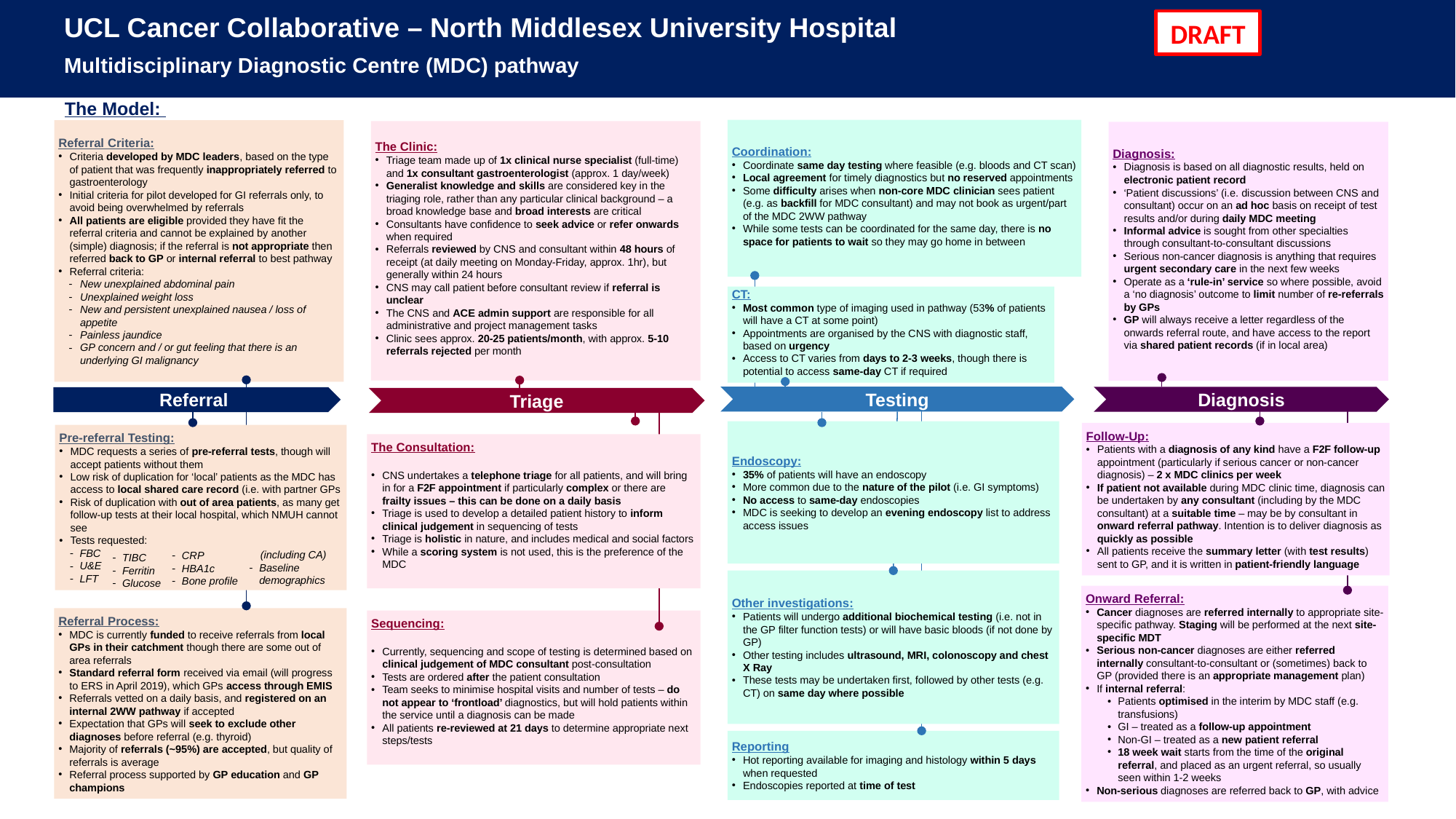

UCL Cancer Collaborative – North Middlesex University Hospital
Multidisciplinary Diagnostic Centre (MDC) pathway
DRAFT

The Model:
Coordination:
Coordinate same day testing where feasible (e.g. bloods and CT scan)
Local agreement for timely diagnostics but no reserved appointments
Some difficulty arises when non-core MDC clinician sees patient (e.g. as backfill for MDC consultant) and may not book as urgent/part of the MDC 2WW pathway
While some tests can be coordinated for the same day, there is no space for patients to wait so they may go home in between
Referral Criteria:
Criteria developed by MDC leaders, based on the type of patient that was frequently inappropriately referred to gastroenterology
Initial criteria for pilot developed for GI referrals only, to avoid being overwhelmed by referrals
All patients are eligible provided they have fit the referral criteria and cannot be explained by another (simple) diagnosis; if the referral is not appropriate then referred back to GP or internal referral to best pathway
Referral criteria:
New unexplained abdominal pain
Unexplained weight loss
New and persistent unexplained nausea / loss of appetite
Painless jaundice
GP concern and / or gut feeling that there is an underlying GI malignancy
The Clinic:
Triage team made up of 1x clinical nurse specialist (full-time) and 1x consultant gastroenterologist (approx. 1 day/week)
Generalist knowledge and skills are considered key in the triaging role, rather than any particular clinical background – a broad knowledge base and broad interests are critical
Consultants have confidence to seek advice or refer onwards when required
Referrals reviewed by CNS and consultant within 48 hours of receipt (at daily meeting on Monday-Friday, approx. 1hr), but generally within 24 hours
CNS may call patient before consultant review if referral is unclear
The CNS and ACE admin support are responsible for all administrative and project management tasks
Clinic sees approx. 20-25 patients/month, with approx. 5-10 referrals rejected per month
Diagnosis:
Diagnosis is based on all diagnostic results, held on electronic patient record
‘Patient discussions’ (i.e. discussion between CNS and consultant) occur on an ad hoc basis on receipt of test results and/or during daily MDC meeting
Informal advice is sought from other specialties through consultant-to-consultant discussions
Serious non-cancer diagnosis is anything that requires urgent secondary care in the next few weeks
Operate as a ‘rule-in’ service so where possible, avoid a ‘no diagnosis’ outcome to limit number of re-referrals by GPs
GP will always receive a letter regardless of the onwards referral route, and have access to the report via shared patient records (if in local area)
CT:
Most common type of imaging used in pathway (53% of patients will have a CT at some point)
Appointments are organised by the CNS with diagnostic staff, based on urgency
Access to CT varies from days to 2-3 weeks, though there is potential to access same-day CT if required
Testing
Diagnosis
Referral
Triage
Pre-referral Testing:
MDC requests a series of pre-referral tests, though will accept patients without them
Low risk of duplication for ‘local’ patients as the MDC has access to local shared care record (i.e. with partner GPs
Risk of duplication with out of area patients, as many get follow-up tests at their local hospital, which NMUH cannot see
Tests requested:
FBC
U&E
LFT
Endoscopy:
35% of patients will have an endoscopy
More common due to the nature of the pilot (i.e. GI symptoms)
No access to same-day endoscopies
MDC is seeking to develop an evening endoscopy list to address access issues
Follow-Up:
Patients with a diagnosis of any kind have a F2F follow-up appointment (particularly if serious cancer or non-cancer diagnosis) – 2 x MDC clinics per week
If patient not available during MDC clinic time, diagnosis can be undertaken by any consultant (including by the MDC consultant) at a suitable time – may be by consultant in onward referral pathway. Intention is to deliver diagnosis as quickly as possible
All patients receive the summary letter (with test results) sent to GP, and it is written in patient-friendly language
The Consultation:

CNS undertakes a telephone triage for all patients, and will bring in for a F2F appointment if particularly complex or there are frailty issues – this can be done on a daily basis
Triage is used to develop a detailed patient history to inform clinical judgement in sequencing of tests
Triage is holistic in nature, and includes medical and social factors
While a scoring system is not used, this is the preference of the MDC

(including CA)
Baseline demographics
CRP
HBA1c
Bone profile
TIBC
Ferritin
Glucose
Other investigations:
Patients will undergo additional biochemical testing (i.e. not in the GP filter function tests) or will have basic bloods (if not done by GP)
Other testing includes ultrasound, MRI, colonoscopy and chest X Ray
These tests may be undertaken first, followed by other tests (e.g. CT) on same day where possible
Onward Referral:
Cancer diagnoses are referred internally to appropriate site-specific pathway. Staging will be performed at the next site-specific MDT
Serious non-cancer diagnoses are either referred internally consultant-to-consultant or (sometimes) back to GP (provided there is an appropriate management plan)
If internal referral:
Patients optimised in the interim by MDC staff (e.g. transfusions)
GI – treated as a follow-up appointment
Non-GI – treated as a new patient referral
18 week wait starts from the time of the original referral, and placed as an urgent referral, so usually seen within 1-2 weeks
Non-serious diagnoses are referred back to GP, with advice
Referral Process:
MDC is currently funded to receive referrals from local GPs in their catchment though there are some out of area referrals
Standard referral form received via email (will progress to ERS in April 2019), which GPs access through EMIS
Referrals vetted on a daily basis, and registered on an internal 2WW pathway if accepted
Expectation that GPs will seek to exclude other diagnoses before referral (e.g. thyroid)
Majority of referrals (~95%) are accepted, but quality of referrals is average
Referral process supported by GP education and GP champions
Sequencing:

Currently, sequencing and scope of testing is determined based on clinical judgement of MDC consultant post-consultation
Tests are ordered after the patient consultation
Team seeks to minimise hospital visits and number of tests – do not appear to ‘frontload’ diagnostics, but will hold patients within the service until a diagnosis can be made
All patients re-reviewed at 21 days to determine appropriate next steps/tests

Reporting
Hot reporting available for imaging and histology within 5 days when requested
Endoscopies reported at time of test